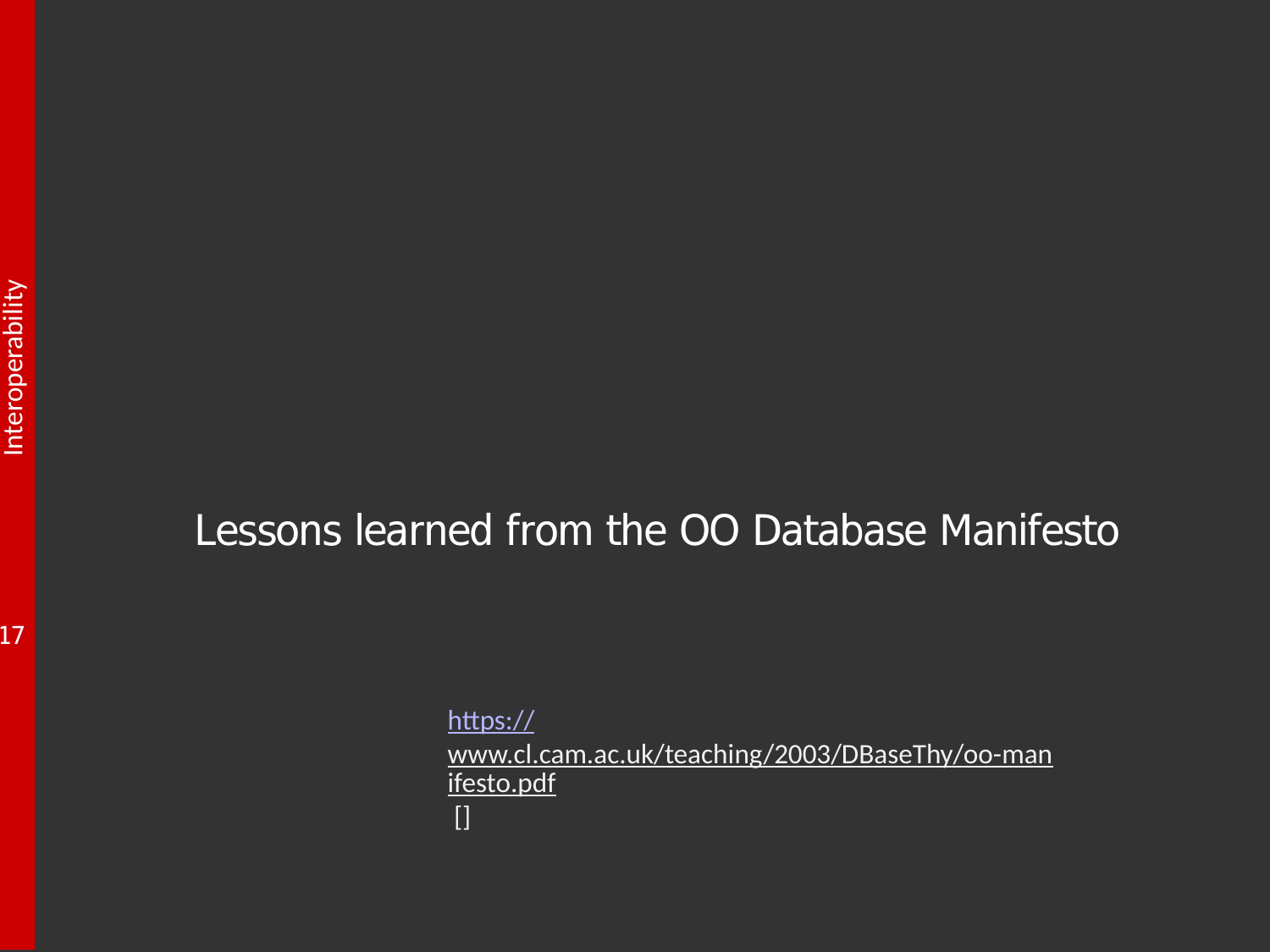

Lessons learned from the OO Database Manifesto
https://www.cl.cam.ac.uk/teaching/2003/DBaseThy/oo-manifesto.pdf []